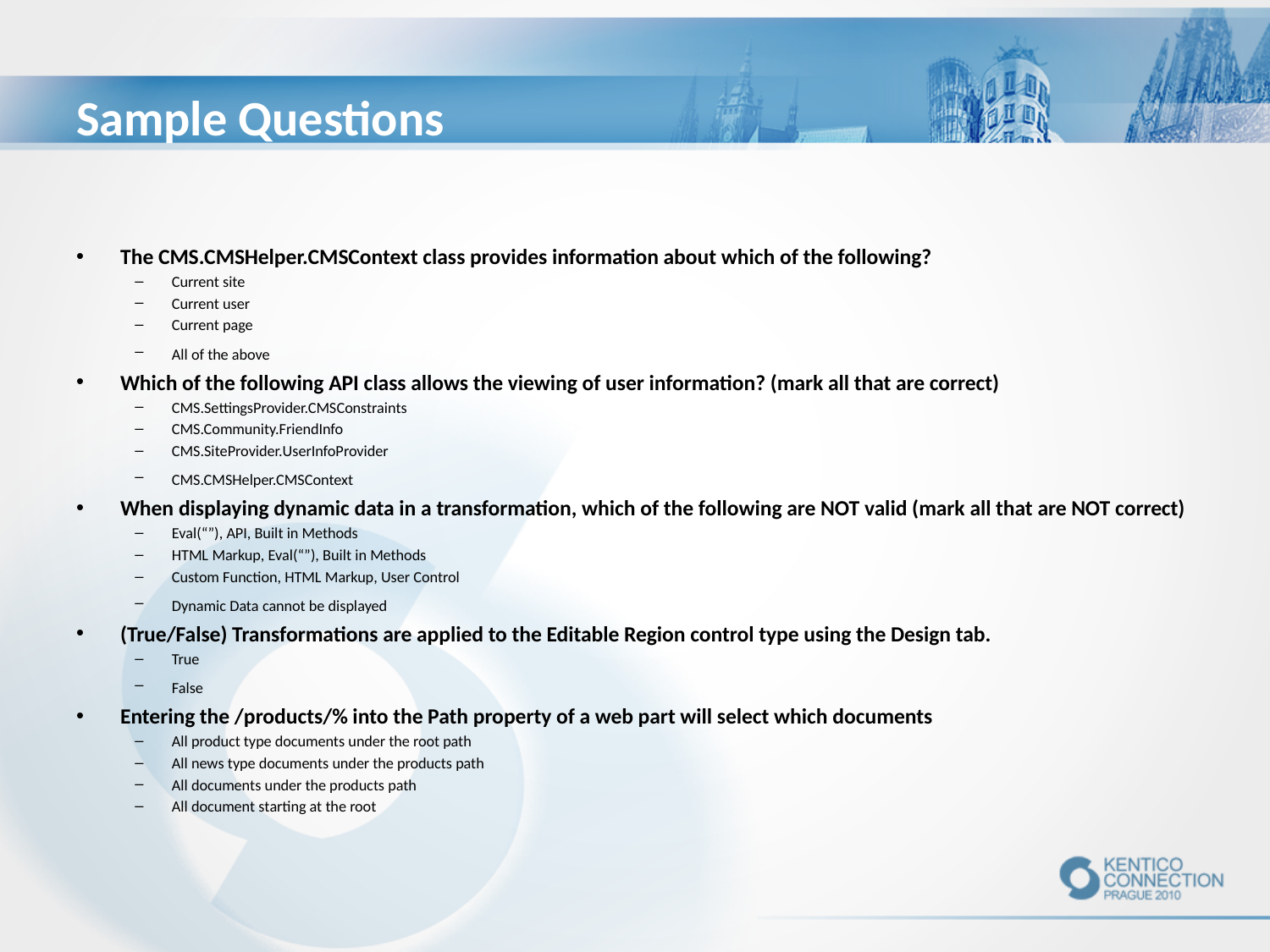

# Sample Questions

The CMS.CMSHelper.CMSContext class provides information about which of the following?
Current site
Current user
Current page
All of the above
Which of the following API class allows the viewing of user information? (mark all that are correct)
CMS.SettingsProvider.CMSConstraints
CMS.Community.FriendInfo
CMS.SiteProvider.UserInfoProvider
CMS.CMSHelper.CMSContext
When displaying dynamic data in a transformation, which of the following are NOT valid (mark all that are NOT correct)
Eval(“”), API, Built in Methods
HTML Markup, Eval(“”), Built in Methods
Custom Function, HTML Markup, User Control
Dynamic Data cannot be displayed
(True/False) Transformations are applied to the Editable Region control type using the Design tab.
True
False
Entering the /products/% into the Path property of a web part will select which documents
All product type documents under the root path
All news type documents under the products path
All documents under the products path
All document starting at the root